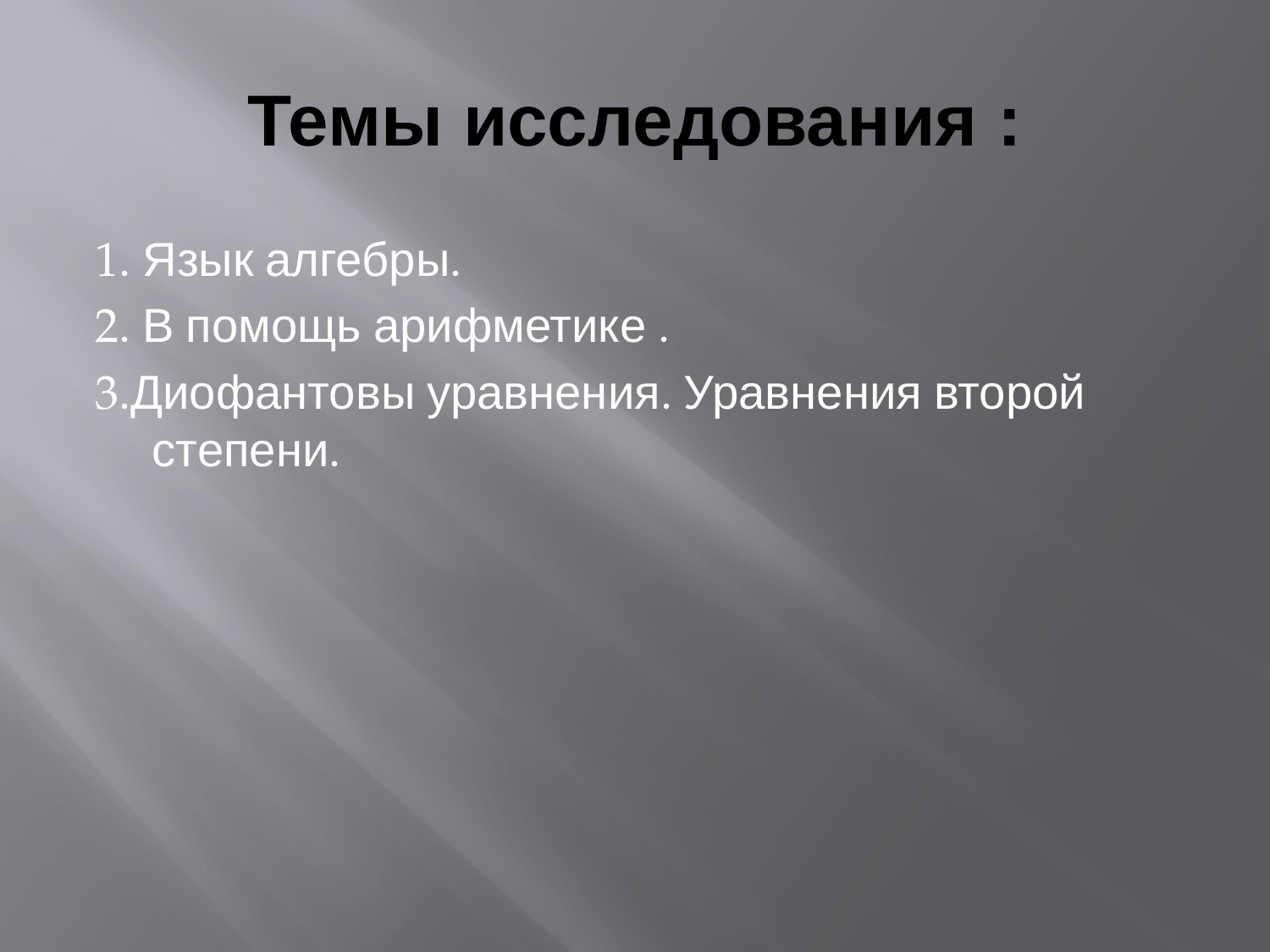

# Темы исследования :
1. Язык алгебры.
2. В помощь арифметике .
3.Диофантовы уравнения. Уравнения второй степени.